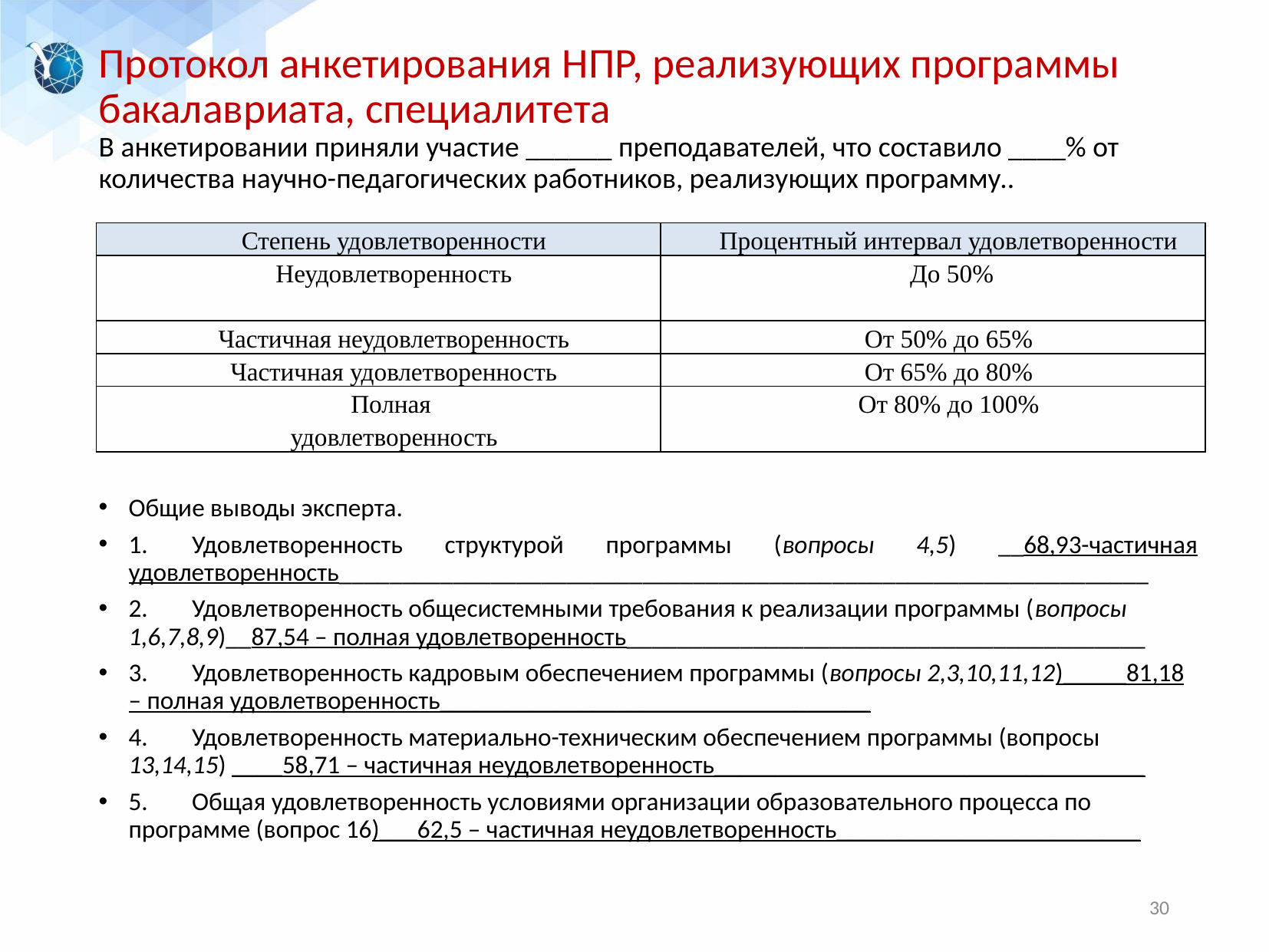

# Протокол анкетирования НПР, реализующих программы бакалавриата, специалитета В анкетировании приняли участие ______ преподавателей, что составило ____% от количества научно-педагогических работников, реализующих программу..
| Степень удовлетворенности | Процентный интервал удовлетворенности |
| --- | --- |
| Неудовлетворенность | До 50% |
| Частичная неудовлетворенность | От 50% до 65% |
| Частичная удовлетворенность | От 65% до 80% |
| Полная удовлетворенность | От 80% до 100% |
Общие выводы эксперта.
1.	Удовлетворенность структурой программы (вопросы 4,5) __68,93-частичная удовлетворенность________________________________________________________________
2.	Удовлетворенность общесистемными требования к реализации программы (вопросы 1,6,7,8,9)__87,54 – полная удовлетворенность_________________________________________
3.	Удовлетворенность кадровым обеспечением программы (вопросы 2,3,10,11,12)_____81,18 – полная удовлетворенность__________________________________
4.	Удовлетворенность материально-техническим обеспечением программы (вопросы 13,14,15) ____58,71 – частичная неудовлетворенность__________________________________
5.	Общая удовлетворенность условиями организации образовательного процесса по программе (вопрос 16)___62,5 – частичная неудовлетворенность________________________
30